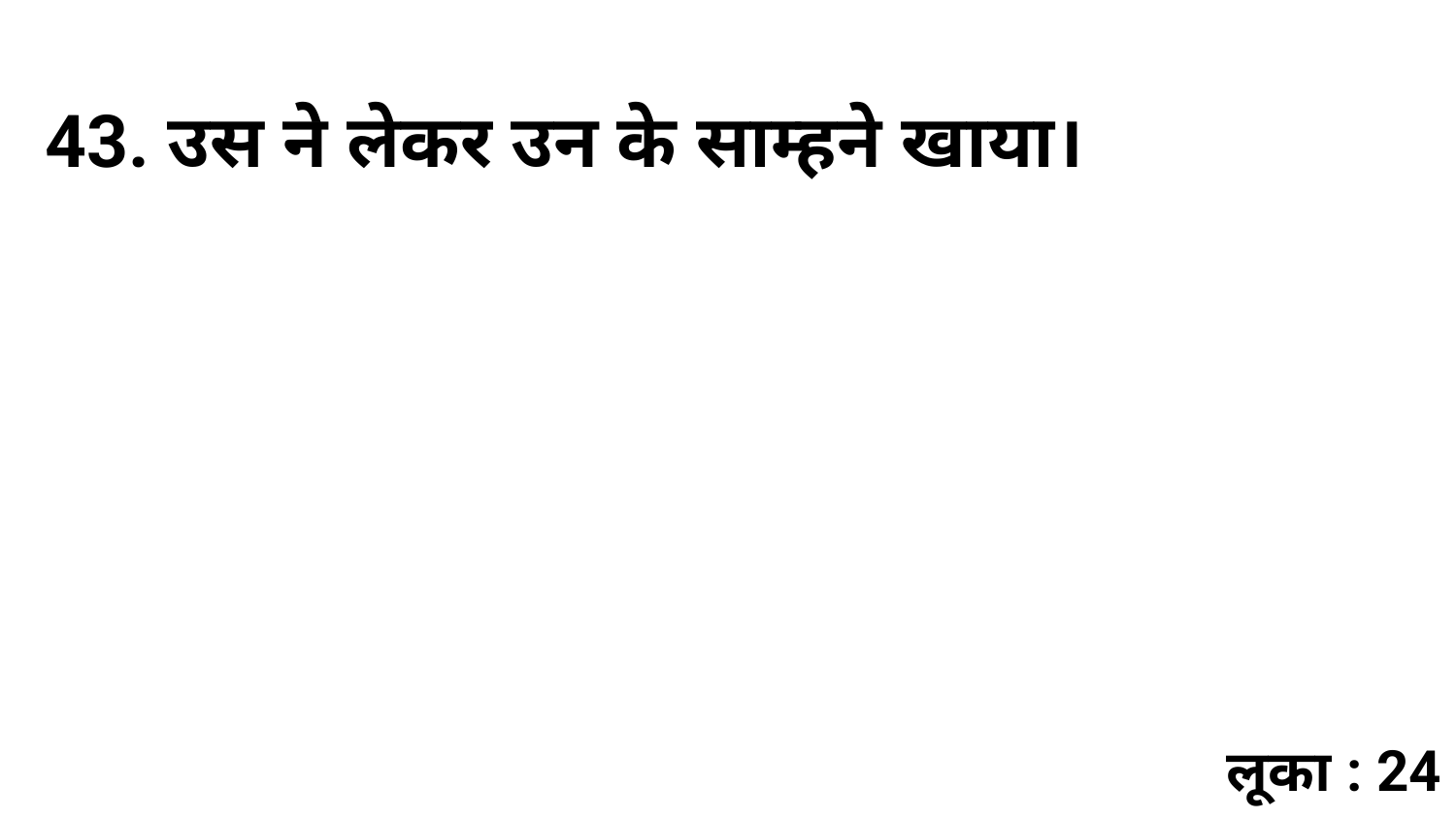

43. उस ने लेकर उन के साम्हने खाया।
लूका : 24